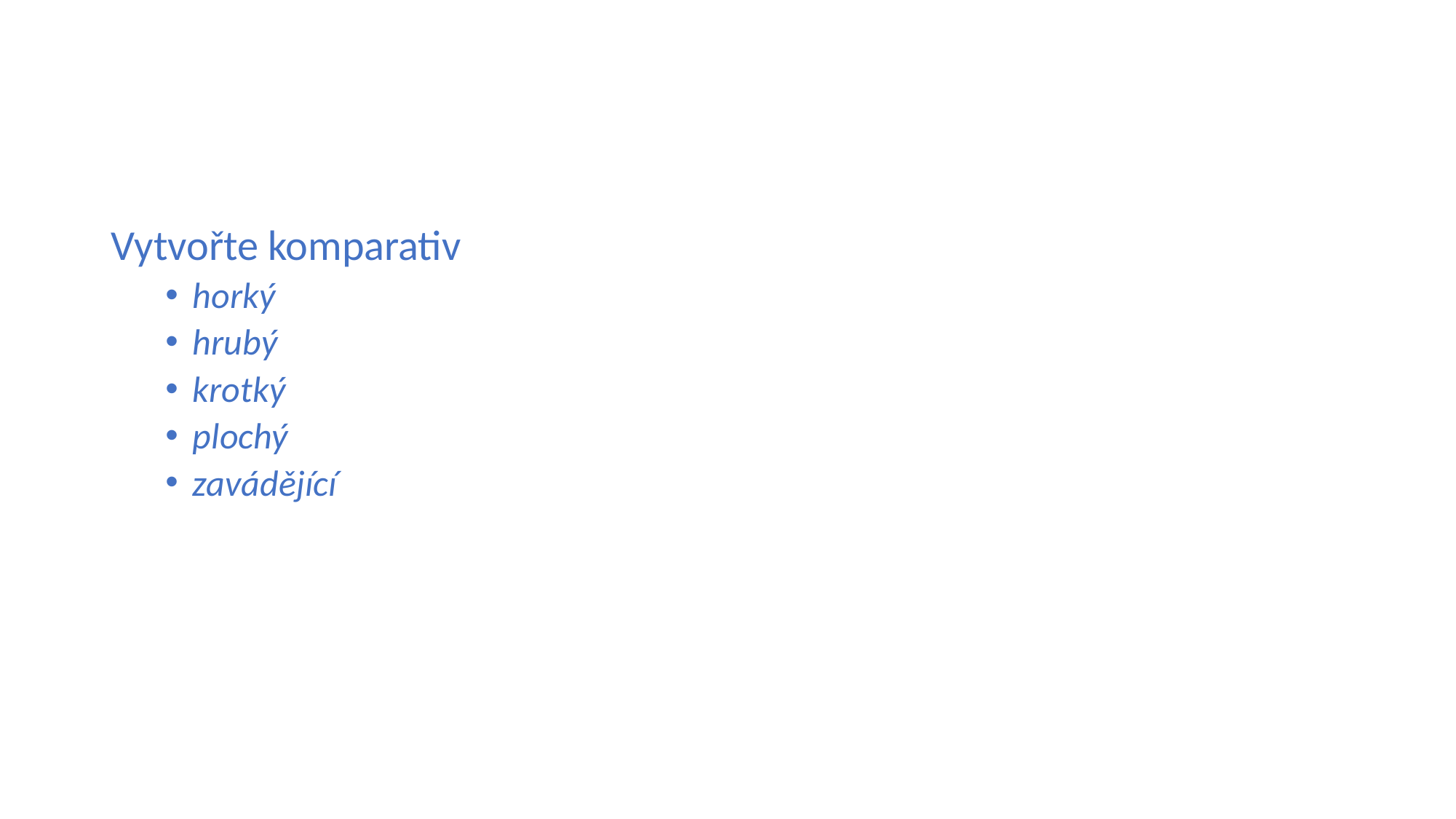

#
Vytvořte komparativ
horký
hrubý
krotký
plochý
zavádějící